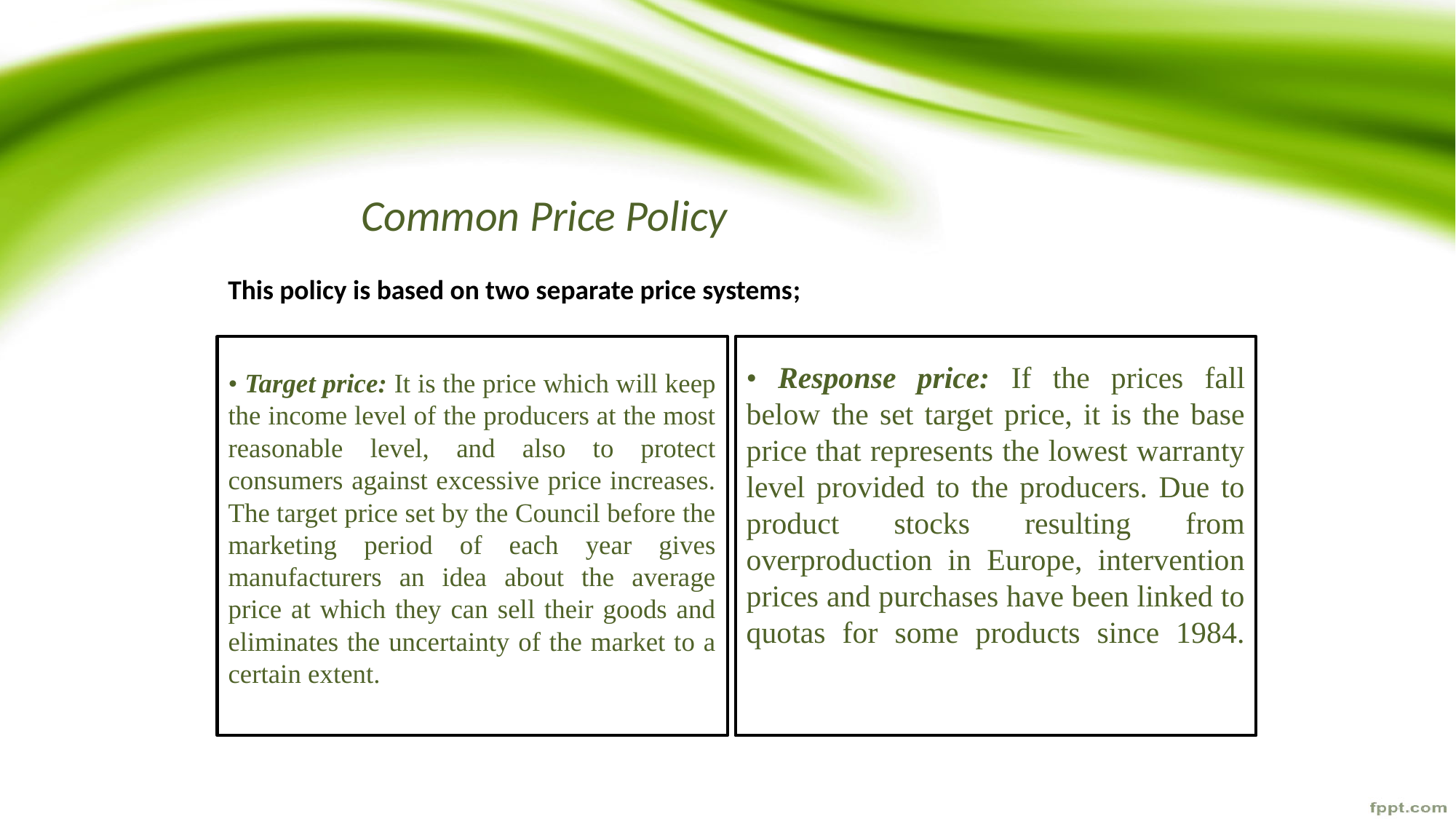

# Common Price Policy
This policy is based on two separate price systems;
• Response price: If the prices fall below the set target price, it is the base price that represents the lowest warranty level provided to the producers. Due to product stocks resulting from overproduction in Europe, intervention prices and purchases have been linked to quotas for some products since 1984.
• Target price: It is the price which will keep the income level of the producers at the most reasonable level, and also to protect consumers against excessive price increases. The target price set by the Council before the marketing period of each year gives manufacturers an idea about the average price at which they can sell their goods and eliminates the uncertainty of the market to a certain extent.